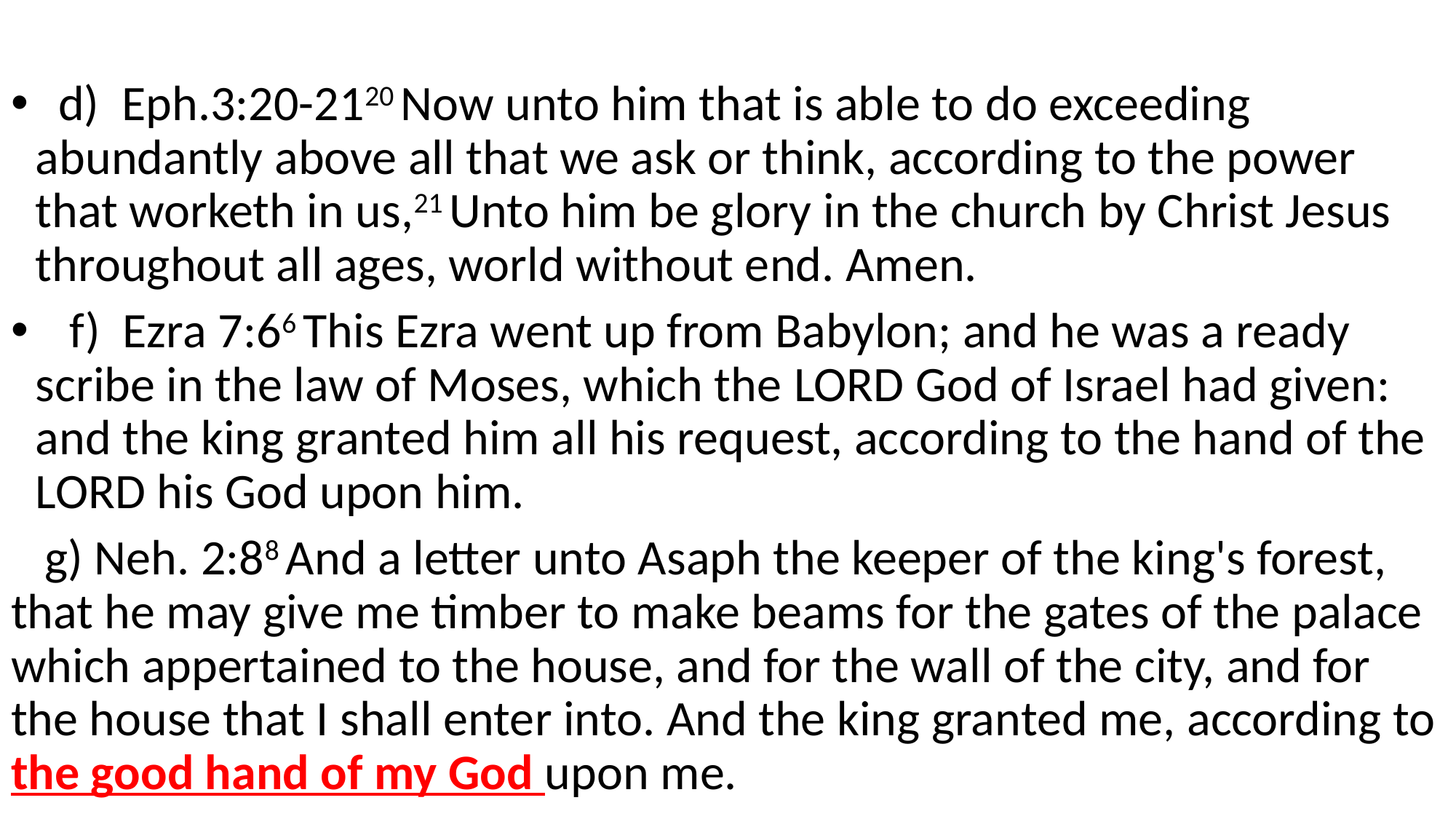

d)  Eph.3:20-2120 Now unto him that is able to do exceeding abundantly above all that we ask or think, according to the power that worketh in us,21 Unto him be glory in the church by Christ Jesus throughout all ages, world without end. Amen.
   f)  Ezra 7:66 This Ezra went up from Babylon; and he was a ready scribe in the law of Moses, which the Lord God of Israel had given: and the king granted him all his request, according to the hand of the Lord his God upon him.
   g) Neh. 2:88 And a letter unto Asaph the keeper of the king's forest, that he may give me timber to make beams for the gates of the palace which appertained to the house, and for the wall of the city, and for the house that I shall enter into. And the king granted me, according to the good hand of my God upon me.